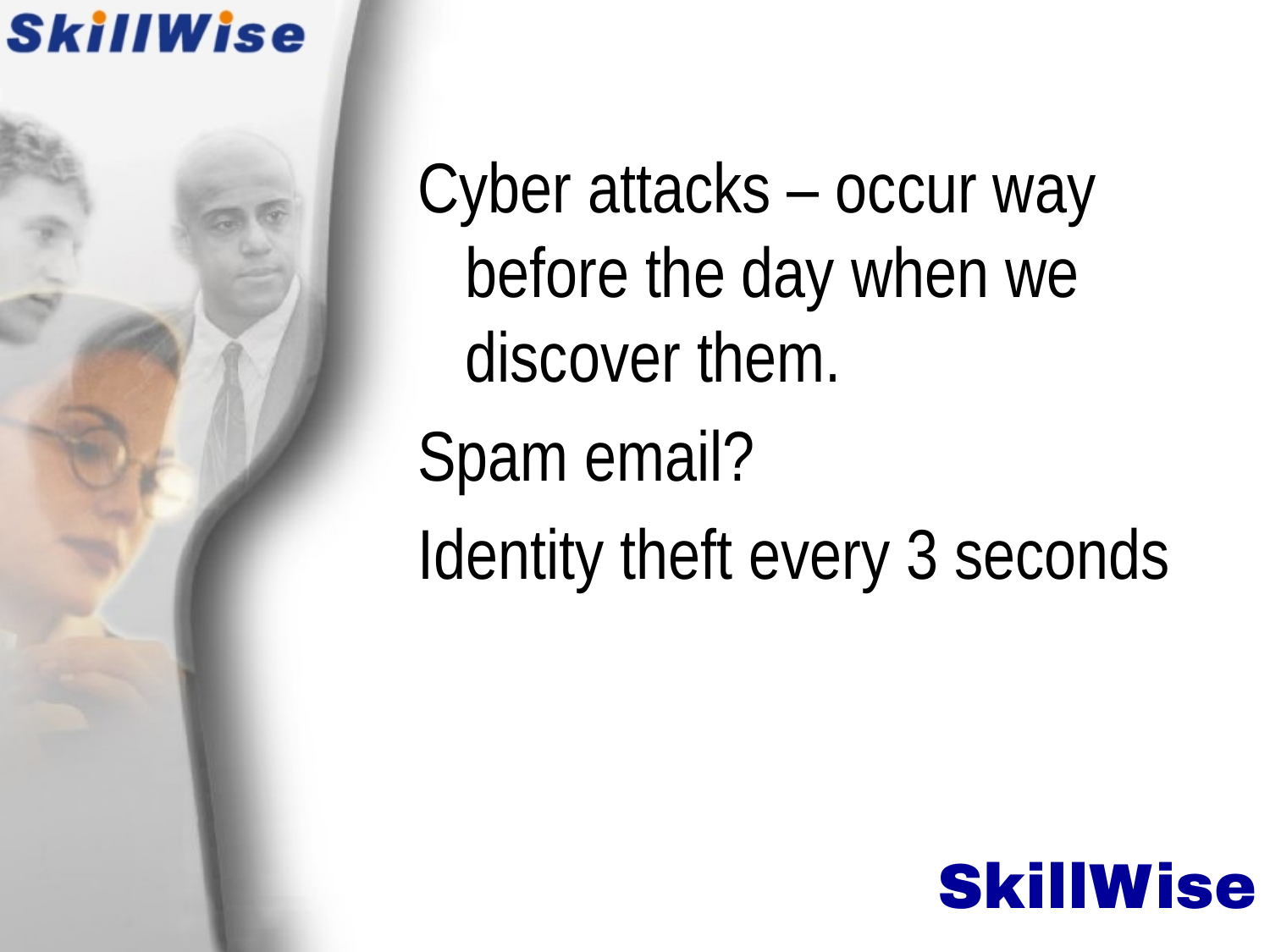

SkillWise
Cyber attacks – occur way before the day when we discover them.
Spam email?
Identity theft every 3 seconds